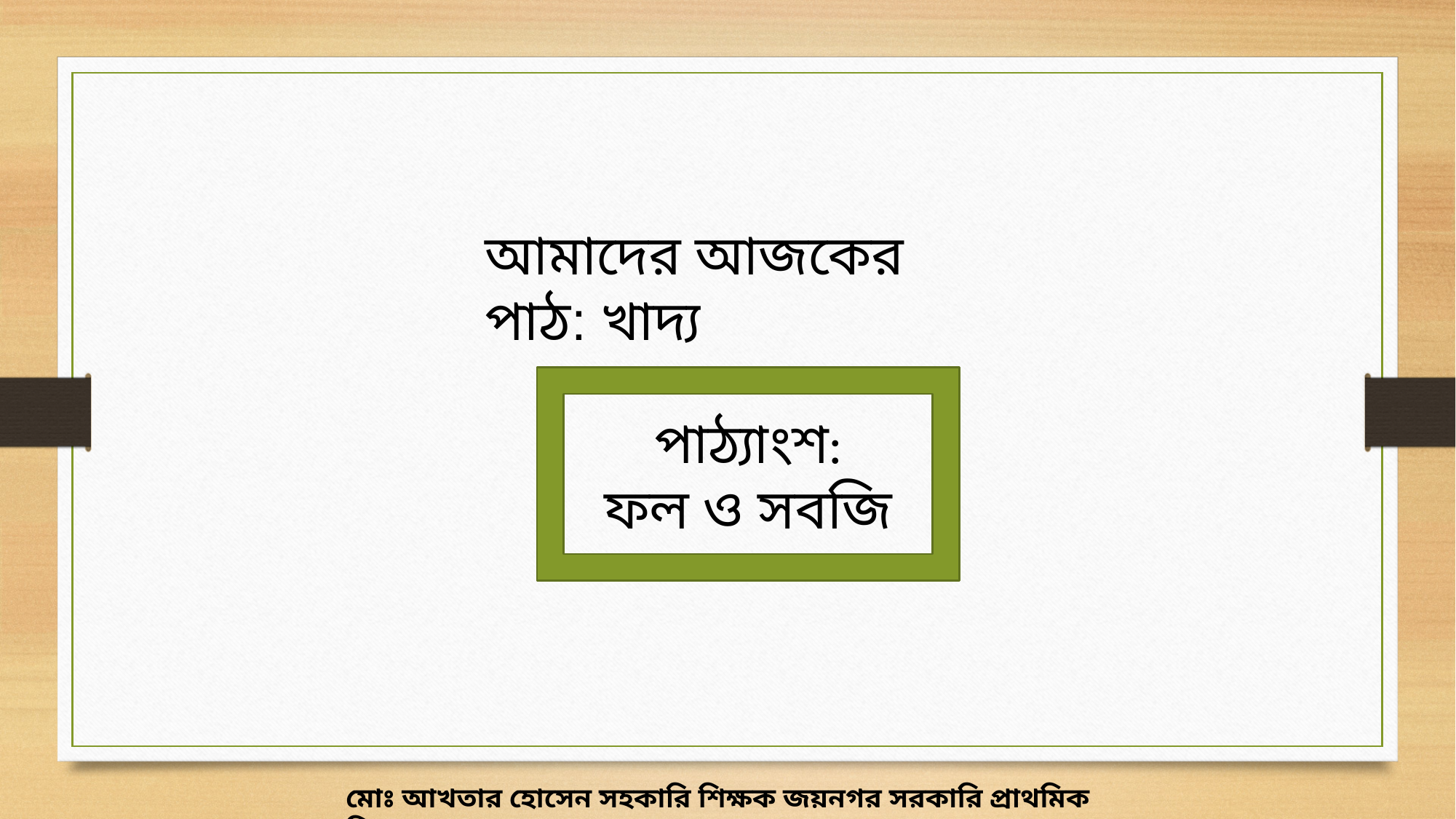

আমাদের আজকের পাঠ: খাদ্য
পাঠ্যাংশ:
ফল ও সবজি